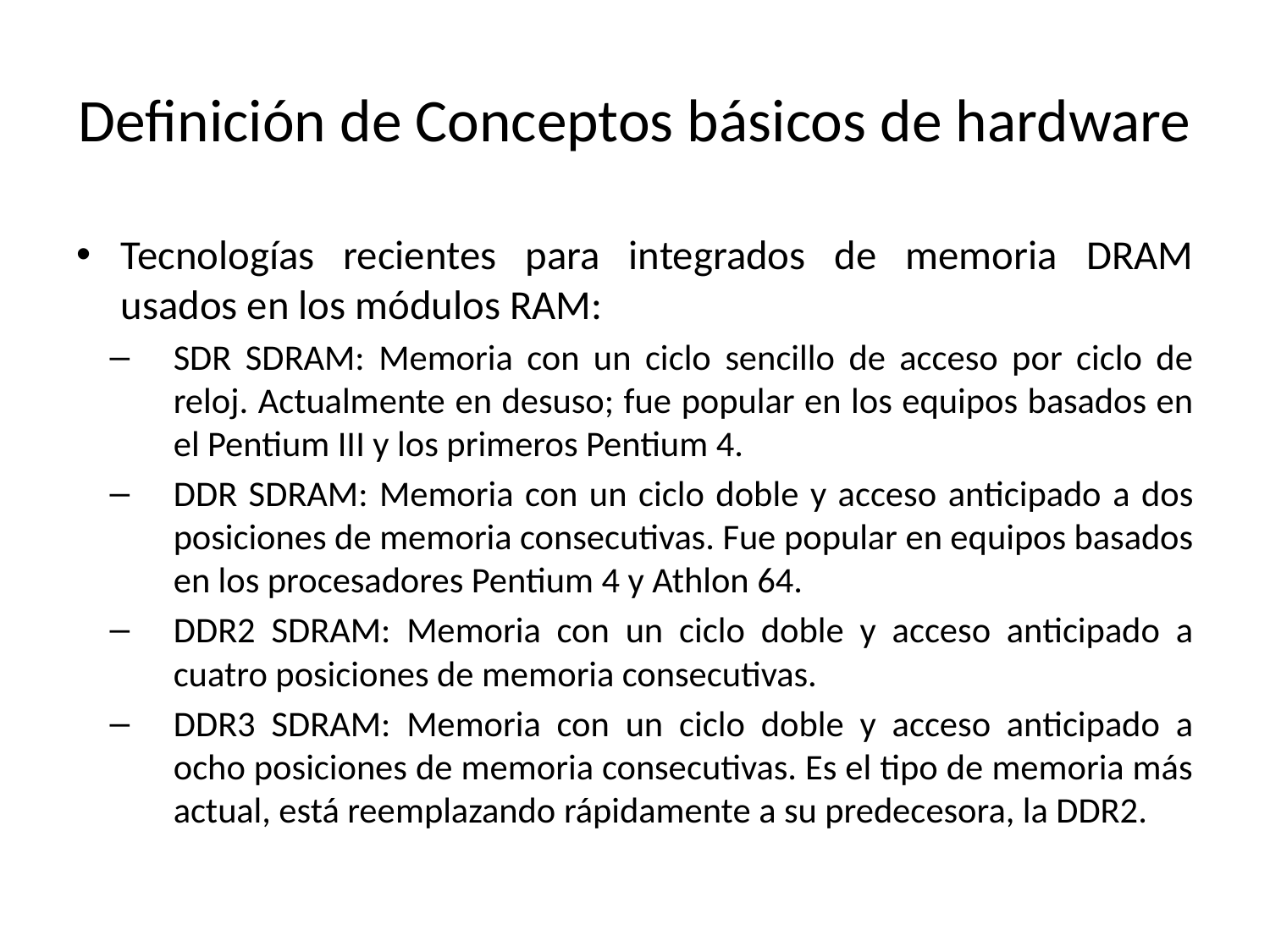

# Definición de Conceptos básicos de hardware
Tecnologías recientes para integrados de memoria DRAM usados en los módulos RAM:
SDR SDRAM: Memoria con un ciclo sencillo de acceso por ciclo de reloj. Actualmente en desuso; fue popular en los equipos basados en el Pentium III y los primeros Pentium 4.
DDR SDRAM: Memoria con un ciclo doble y acceso anticipado a dos posiciones de memoria consecutivas. Fue popular en equipos basados en los procesadores Pentium 4 y Athlon 64.
DDR2 SDRAM: Memoria con un ciclo doble y acceso anticipado a cuatro posiciones de memoria consecutivas.
DDR3 SDRAM: Memoria con un ciclo doble y acceso anticipado a ocho posiciones de memoria consecutivas. Es el tipo de memoria más actual, está reemplazando rápidamente a su predecesora, la DDR2.